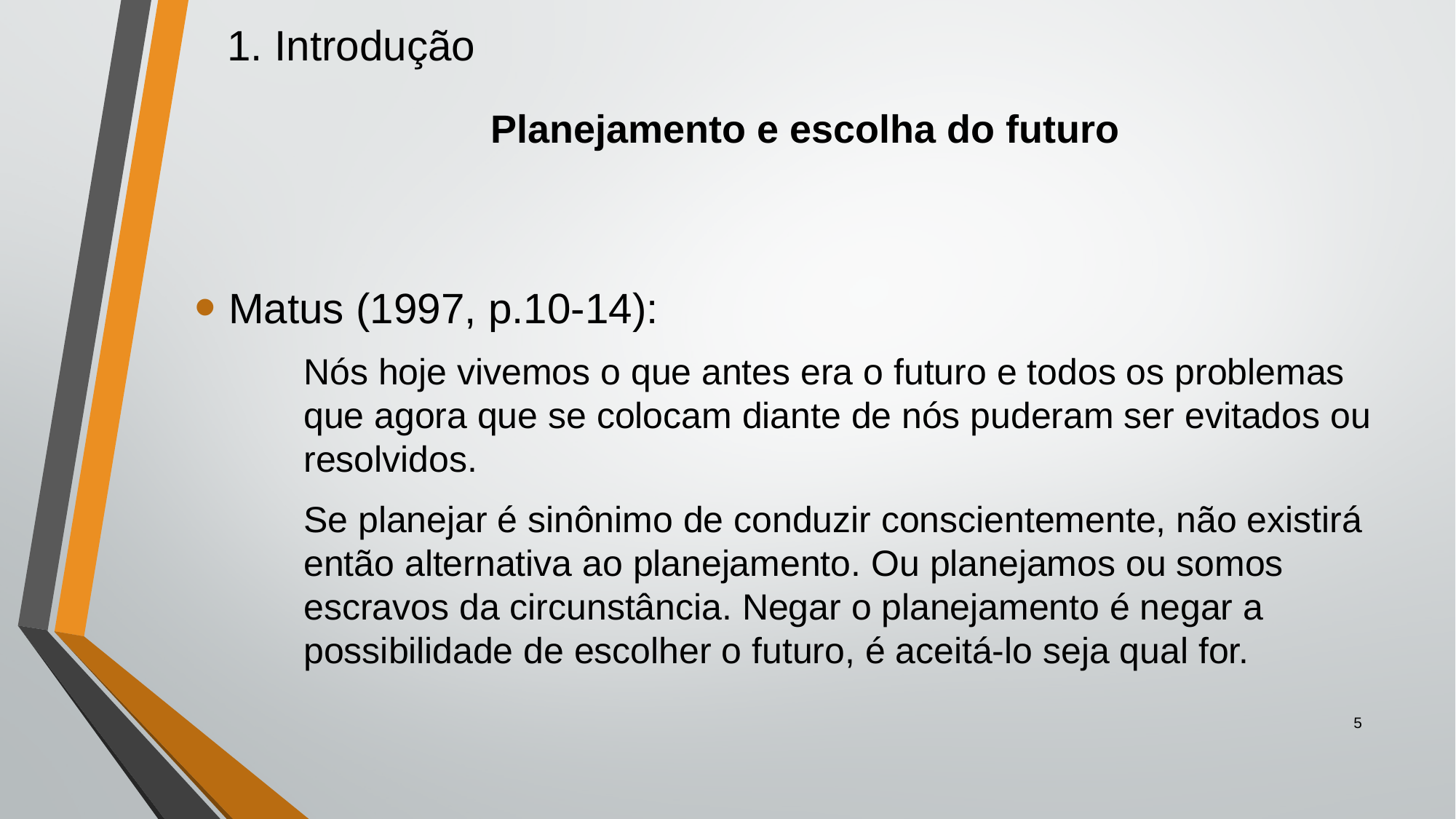

1. Introdução
# Planejamento e escolha do futuro
Matus (1997, p.10-14):
Nós hoje vivemos o que antes era o futuro e todos os problemas que agora que se colocam diante de nós puderam ser evitados ou resolvidos.
Se planejar é sinônimo de conduzir conscientemente, não existirá então alternativa ao planejamento. Ou planejamos ou somos escravos da circunstância. Negar o planejamento é negar a possibilidade de escolher o futuro, é aceitá-lo seja qual for.
5